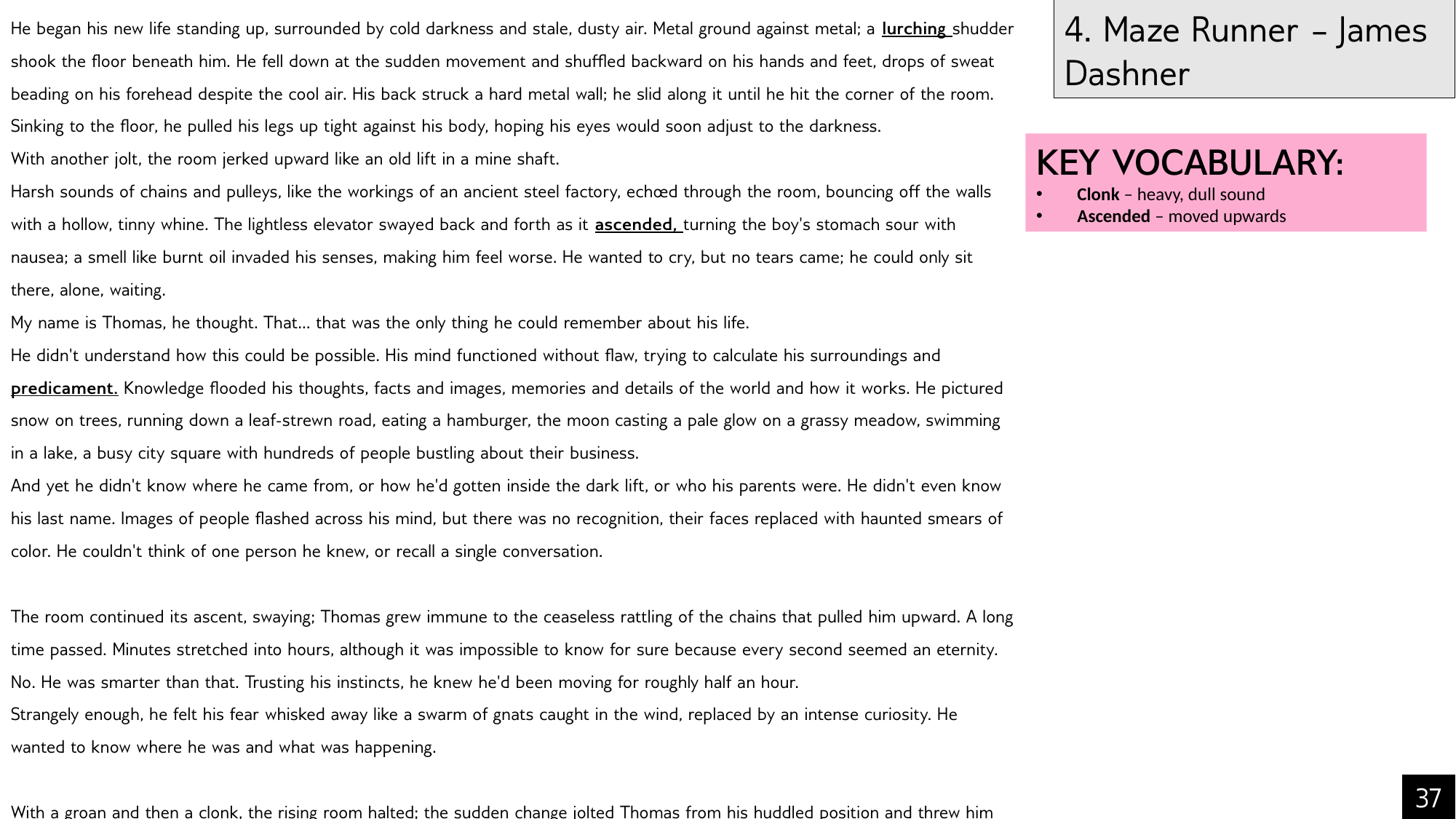

He began his new life standing up, surrounded by cold darkness and stale, dusty air. Metal ground against metal; a lurching shudder shook the floor beneath him. He fell down at the sudden movement and shuffled backward on his hands and feet, drops of sweat beading on his forehead despite the cool air. His back struck a hard metal wall; he slid along it until he hit the corner of the room. Sinking to the floor, he pulled his legs up tight against his body, hoping his eyes would soon adjust to the darkness.
With another jolt, the room jerked upward like an old lift in a mine shaft.
Harsh sounds of chains and pulleys, like the workings of an ancient steel factory, echoed through the room, bouncing off the walls with a hollow, tinny whine. The lightless elevator swayed back and forth as it ascended, turning the boy's stomach sour with nausea; a smell like burnt oil invaded his senses, making him feel worse. He wanted to cry, but no tears came; he could only sit there, alone, waiting.
My name is Thomas, he thought. That... that was the only thing he could remember about his life.
He didn't understand how this could be possible. His mind functioned without flaw, trying to calculate his surroundings and predicament. Knowledge flooded his thoughts, facts and images, memories and details of the world and how it works. He pictured snow on trees, running down a leaf-strewn road, eating a hamburger, the moon casting a pale glow on a grassy meadow, swimming in a lake, a busy city square with hundreds of people bustling about their business.
And yet he didn't know where he came from, or how he'd gotten inside the dark lift, or who his parents were. He didn't even know his last name. Images of people flashed across his mind, but there was no recognition, their faces replaced with haunted smears of color. He couldn't think of one person he knew, or recall a single conversation.
The room continued its ascent, swaying; Thomas grew immune to the ceaseless rattling of the chains that pulled him upward. A long time passed. Minutes stretched into hours, although it was impossible to know for sure because every second seemed an eternity. No. He was smarter than that. Trusting his instincts, he knew he'd been moving for roughly half an hour.
Strangely enough, he felt his fear whisked away like a swarm of gnats caught in the wind, replaced by an intense curiosity. He wanted to know where he was and what was happening.
With a groan and then a clonk, the rising room halted; the sudden change jolted Thomas from his huddled position and threw him across the hard floor. As he scrambled to his feet, he felt the room sway less and less until it finally stilled. Everything fell silent.

4. Maze Runner – James Dashner
KEY VOCABULARY:
Clonk – heavy, dull sound
Ascended – moved upwards
37